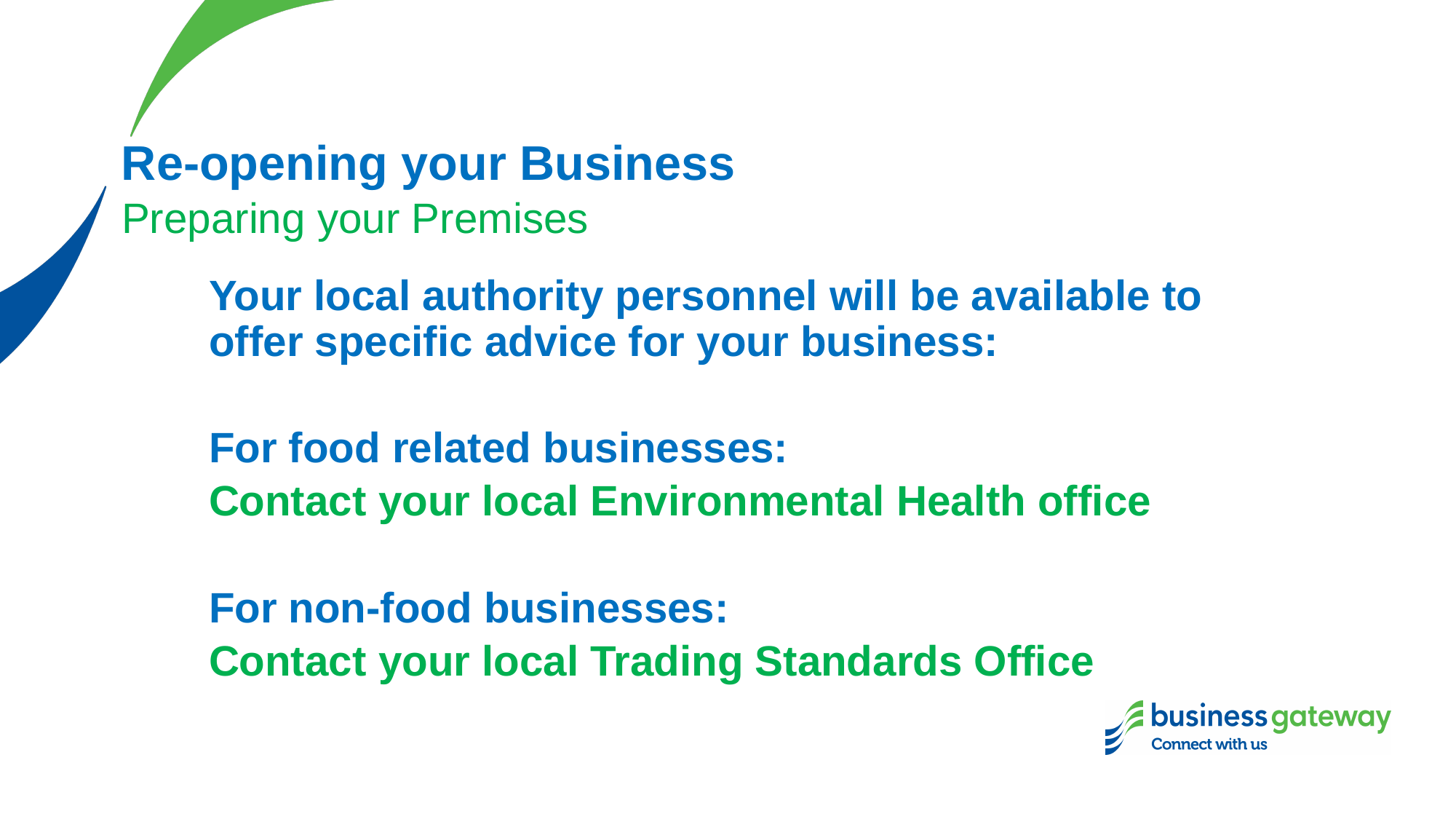

# Re-opening your Business
Preparing your Premises
Your local authority personnel will be available to offer specific advice for your business:

For food related businesses:
Contact your local Environmental Health office

For non-food businesses:
Contact your local Trading Standards Office